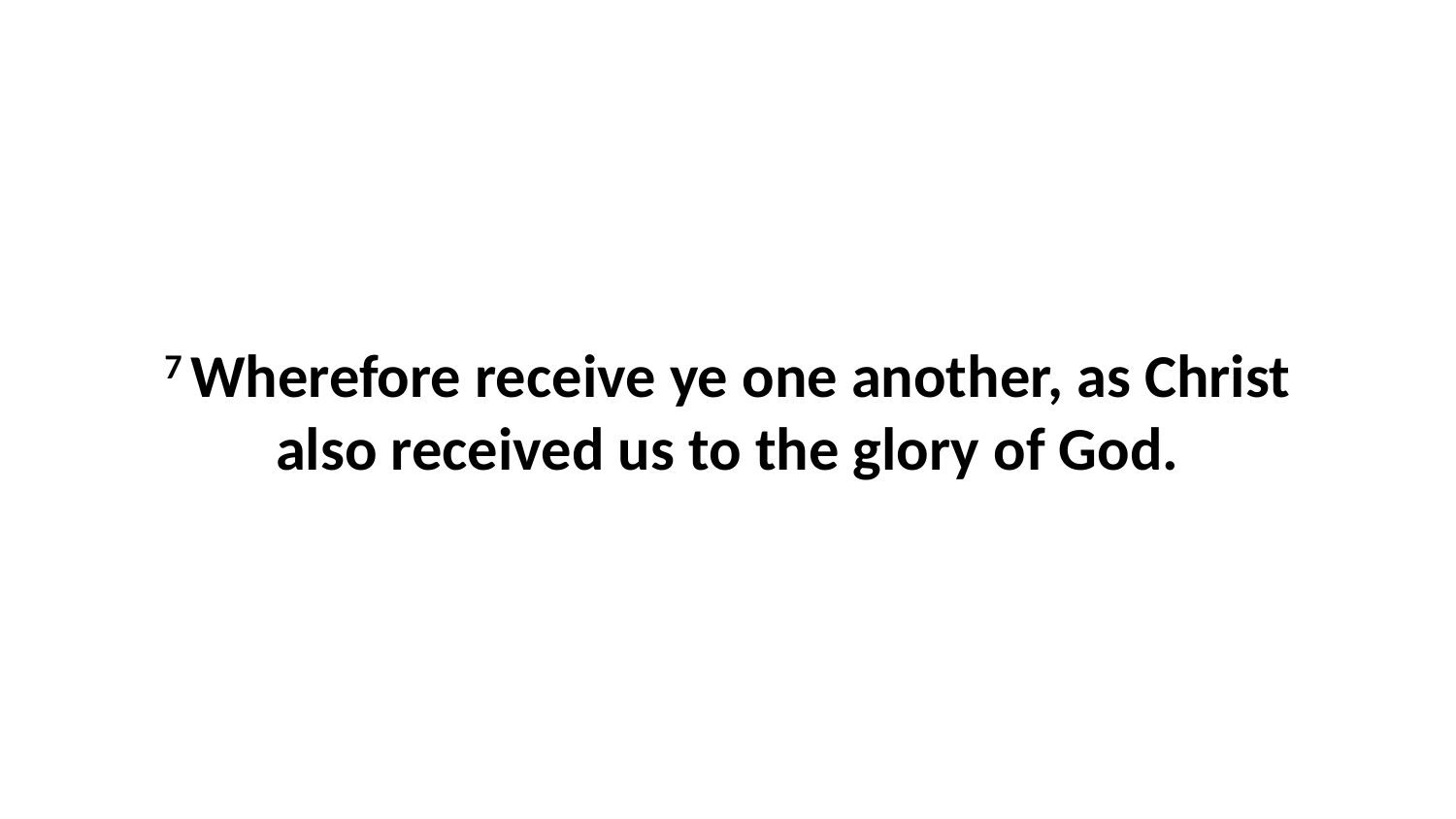

7 Wherefore receive ye one another, as Christ also received us to the glory of God.